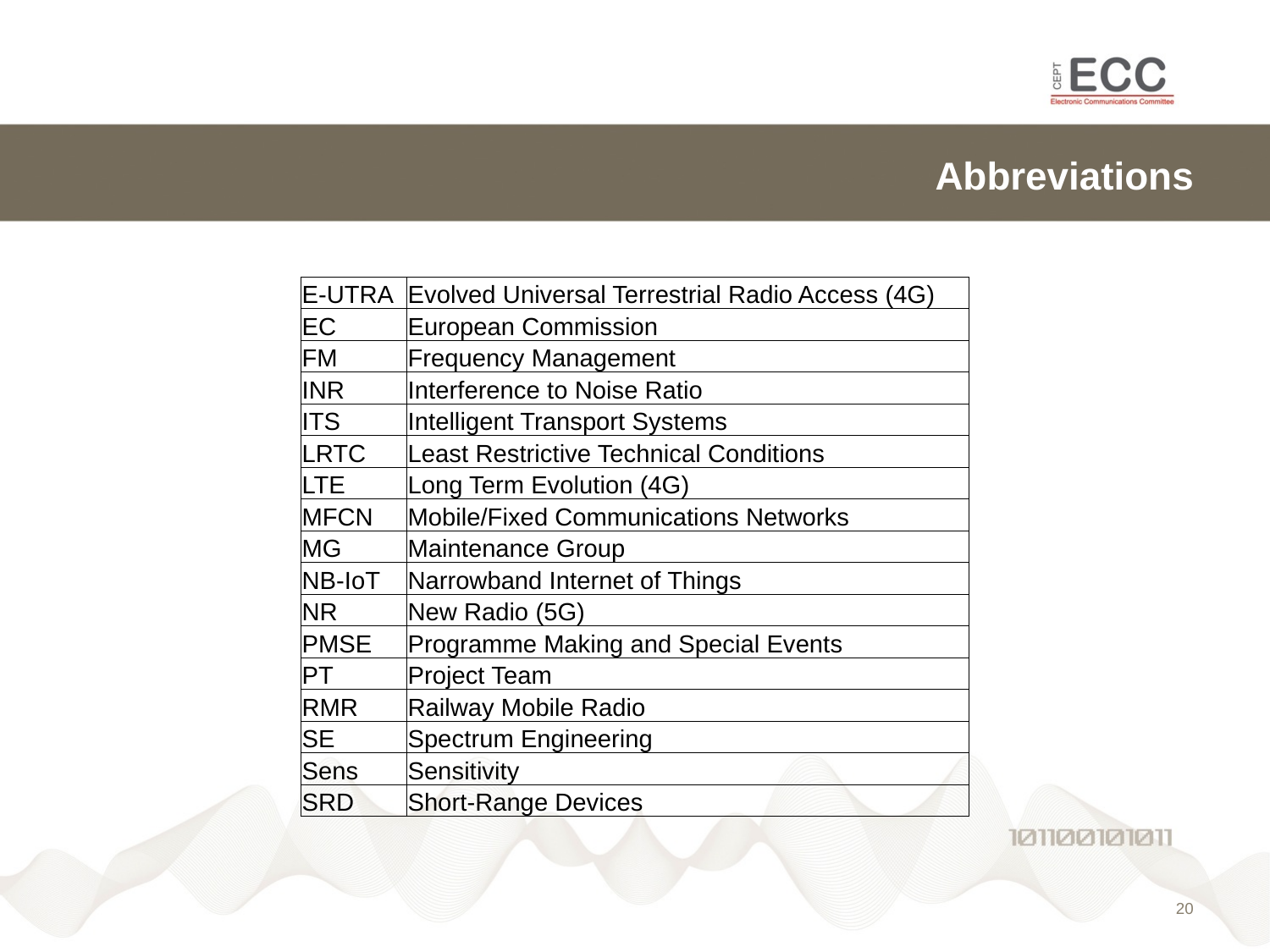

# Abbreviations
| E-UTRA | Evolved Universal Terrestrial Radio Access (4G) |
| --- | --- |
| EC | European Commission |
| FM | Frequency Management |
| INR | Interference to Noise Ratio |
| ITS | Intelligent Transport Systems |
| LRTC | Least Restrictive Technical Conditions |
| LTE | Long Term Evolution (4G) |
| MFCN | Mobile/Fixed Communications Networks |
| MG | Maintenance Group |
| NB-IoT | Narrowband Internet of Things |
| NR | New Radio (5G) |
| PMSE | Programme Making and Special Events |
| PT | Project Team |
| RMR | Railway Mobile Radio |
| SE | Spectrum Engineering |
| Sens | Sensitivity |
| SRD | Short-Range Devices |
20